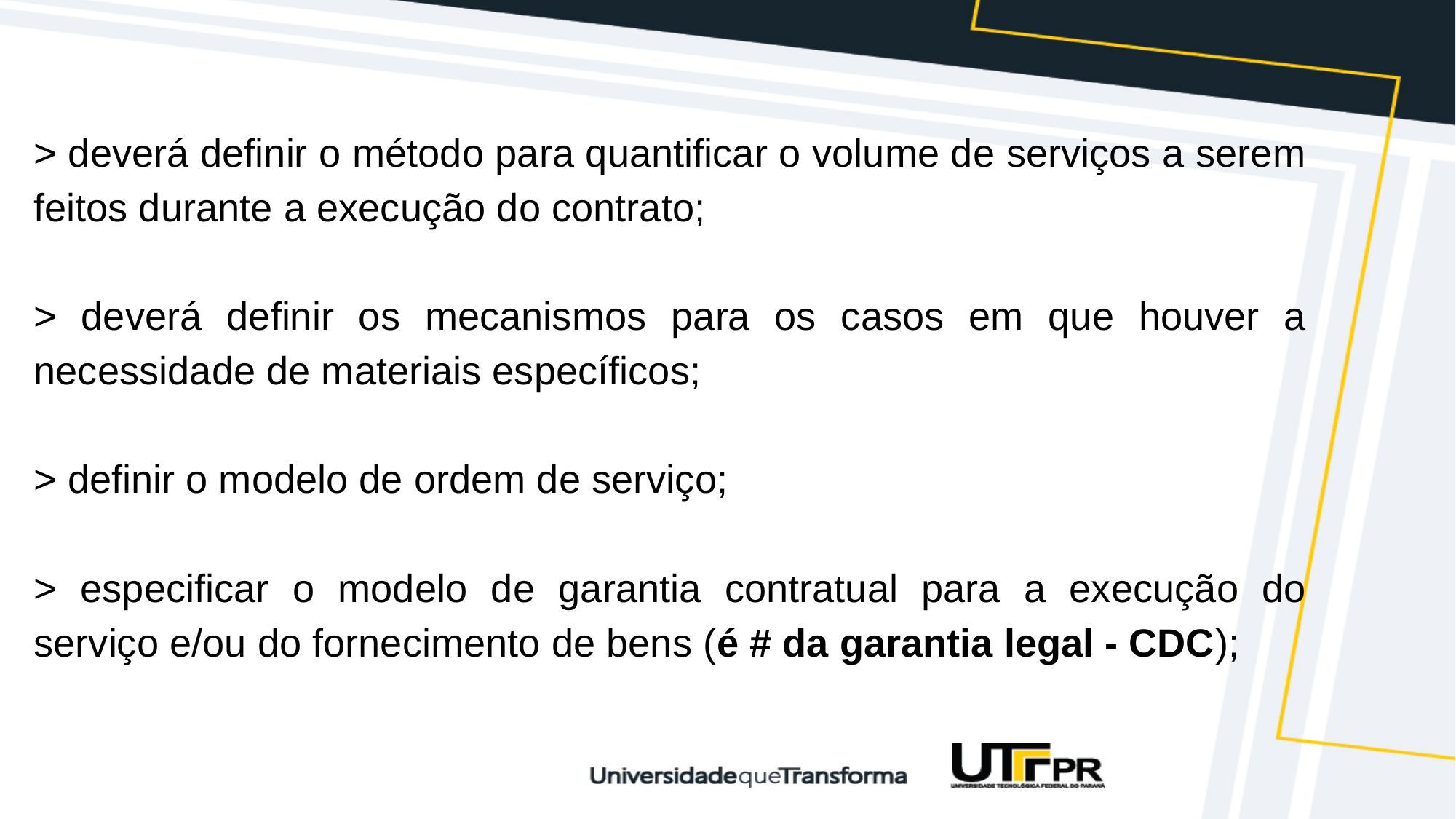

> deverá definir o método para quantificar o volume de serviços a serem feitos durante a execução do contrato;

> deverá definir os mecanismos para os casos em que houver a necessidade de materiais específicos;

> definir o modelo de ordem de serviço;

> especificar o modelo de garantia contratual para a execução do serviço e/ou do fornecimento de bens (é # da garantia legal - CDC);